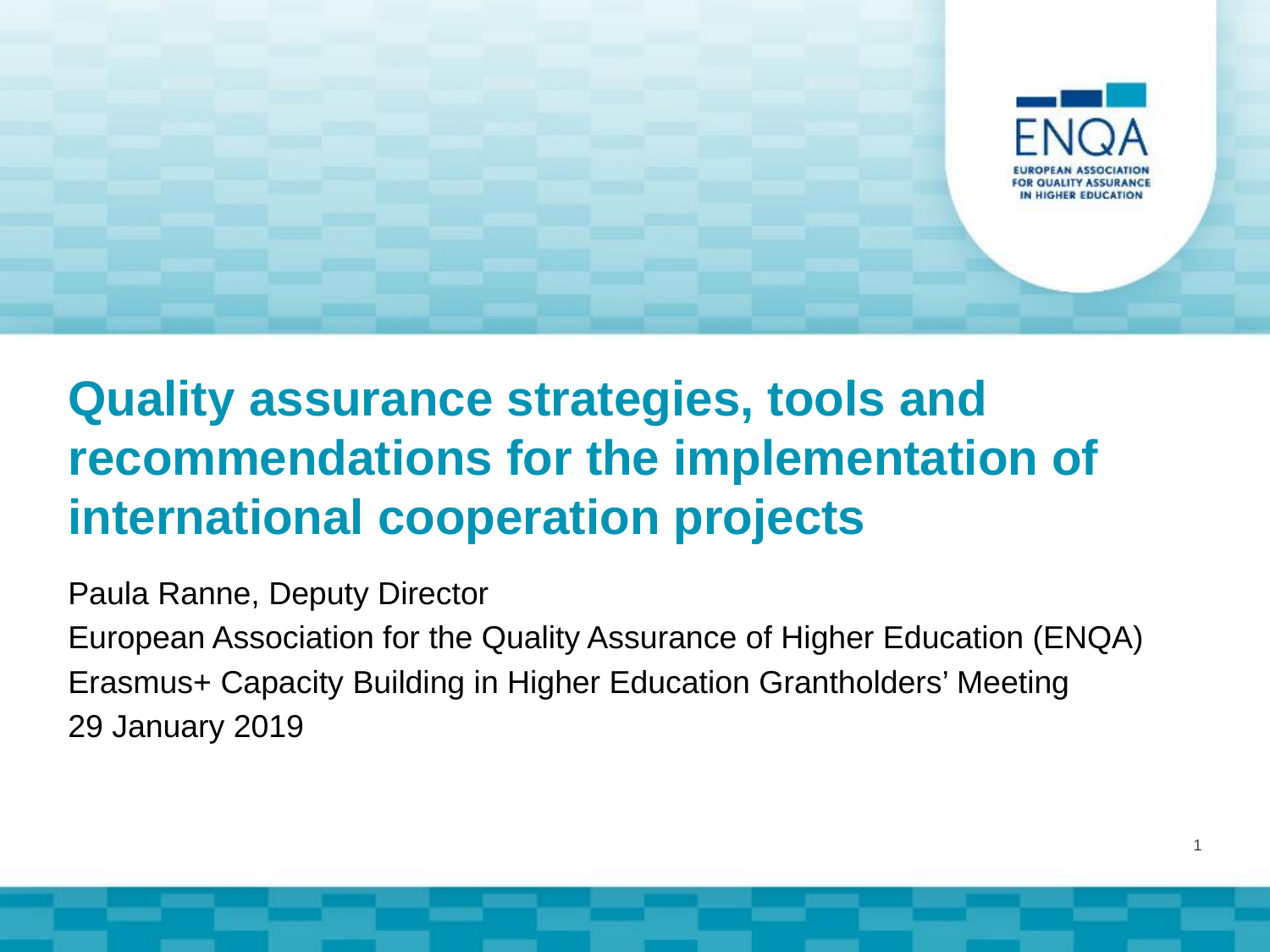

# Quality assurance strategies, tools and recommendations for the implementation of international cooperation projects
Paula Ranne, Deputy Director
European Association for the Quality Assurance of Higher Education (ENQA)
Erasmus+ Capacity Building in Higher Education Grantholders’ Meeting
29 January 2019

1